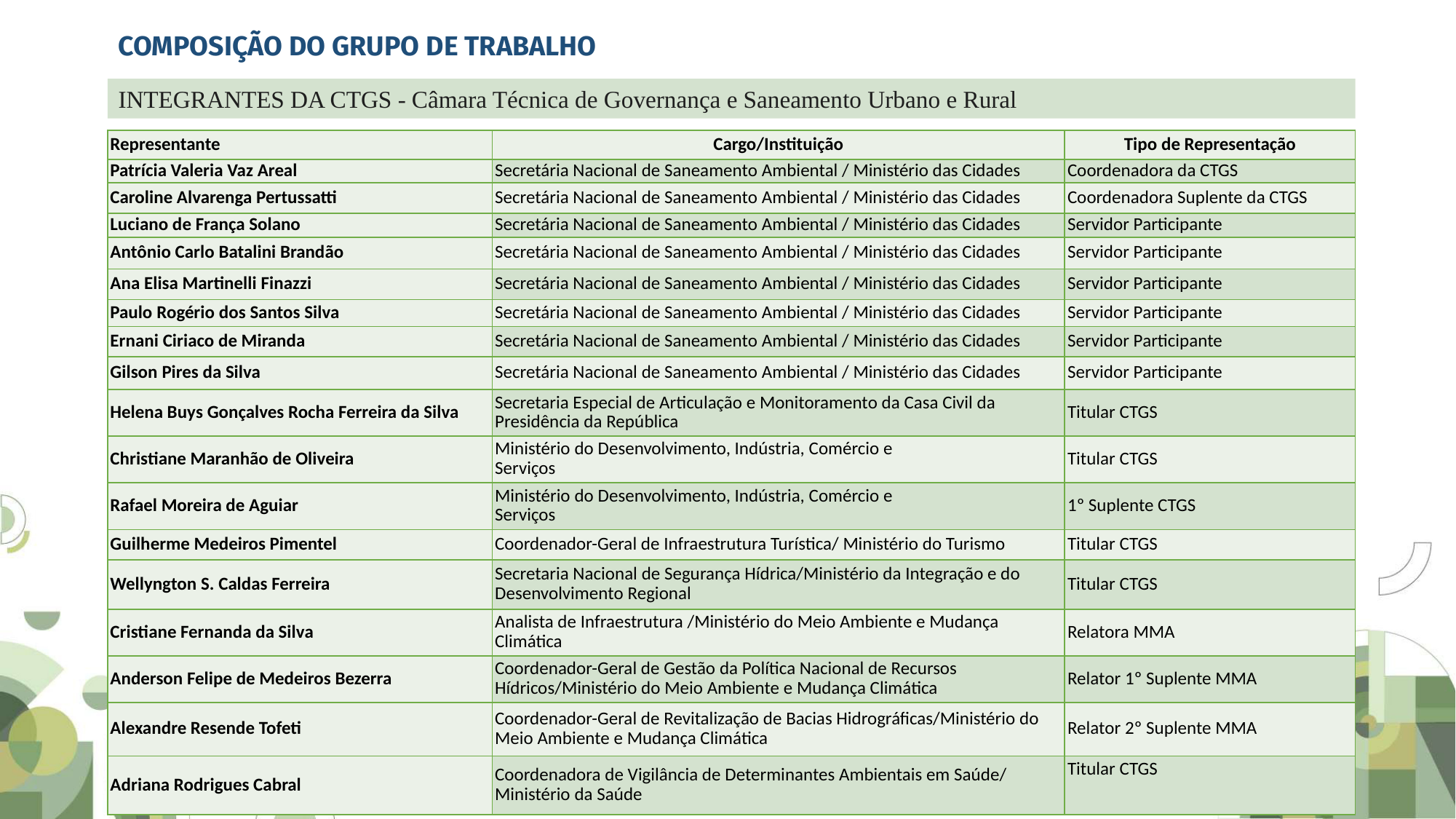

COMPOSIÇÃO DO GRUPO DE TRABALHO
INTEGRANTES DA CTGS - Câmara Técnica de Governança e Saneamento Urbano e Rural
| Representante | Cargo/Instituição | Tipo de Representação |
| --- | --- | --- |
| Patrícia Valeria Vaz Areal | Secretária Nacional de Saneamento Ambiental / Ministério das Cidades | Coordenadora da CTGS |
| Caroline Alvarenga Pertussatti | Secretária Nacional de Saneamento Ambiental / Ministério das Cidades | Coordenadora Suplente da CTGS |
| Luciano de França Solano | Secretária Nacional de Saneamento Ambiental / Ministério das Cidades | Servidor Participante |
| Antônio Carlo Batalini Brandão | Secretária Nacional de Saneamento Ambiental / Ministério das Cidades | Servidor Participante |
| Ana Elisa Martinelli Finazzi | Secretária Nacional de Saneamento Ambiental / Ministério das Cidades | Servidor Participante |
| Paulo Rogério dos Santos Silva | Secretária Nacional de Saneamento Ambiental / Ministério das Cidades | Servidor Participante |
| Ernani Ciriaco de Miranda | Secretária Nacional de Saneamento Ambiental / Ministério das Cidades | Servidor Participante |
| Gilson Pires da Silva | Secretária Nacional de Saneamento Ambiental / Ministério das Cidades | Servidor Participante |
| Helena Buys Gonçalves Rocha Ferreira da Silva | Secretaria Especial de Articulação e Monitoramento da Casa Civil da Presidência da República | Titular CTGS |
| Christiane Maranhão de Oliveira | Ministério do Desenvolvimento, Indústria, Comércio e Serviços | Titular CTGS |
| Rafael Moreira de Aguiar | Ministério do Desenvolvimento, Indústria, Comércio e Serviços | 1º Suplente CTGS |
| Guilherme Medeiros Pimentel | Coordenador-Geral de Infraestrutura Turística/ Ministério do Turismo | Titular CTGS |
| Wellyngton S. Caldas Ferreira | Secretaria Nacional de Segurança Hídrica/Ministério da Integração e do Desenvolvimento Regional | Titular CTGS |
| Cristiane Fernanda da Silva | Analista de Infraestrutura /Ministério do Meio Ambiente e Mudança Climática | Relatora MMA |
| Anderson Felipe de Medeiros Bezerra | Coordenador-Geral de Gestão da Política Nacional de Recursos Hídricos/Ministério do Meio Ambiente e Mudança Climática | Relator 1º Suplente MMA |
| Alexandre Resende Tofeti | Coordenador-Geral de Revitalização de Bacias Hidrográficas/Ministério do Meio Ambiente e Mudança Climática | Relator 2º Suplente MMA |
| Adriana Rodrigues Cabral | Coordenadora de Vigilância de Determinantes Ambientais em Saúde/ Ministério da Saúde | Titular CTGS |